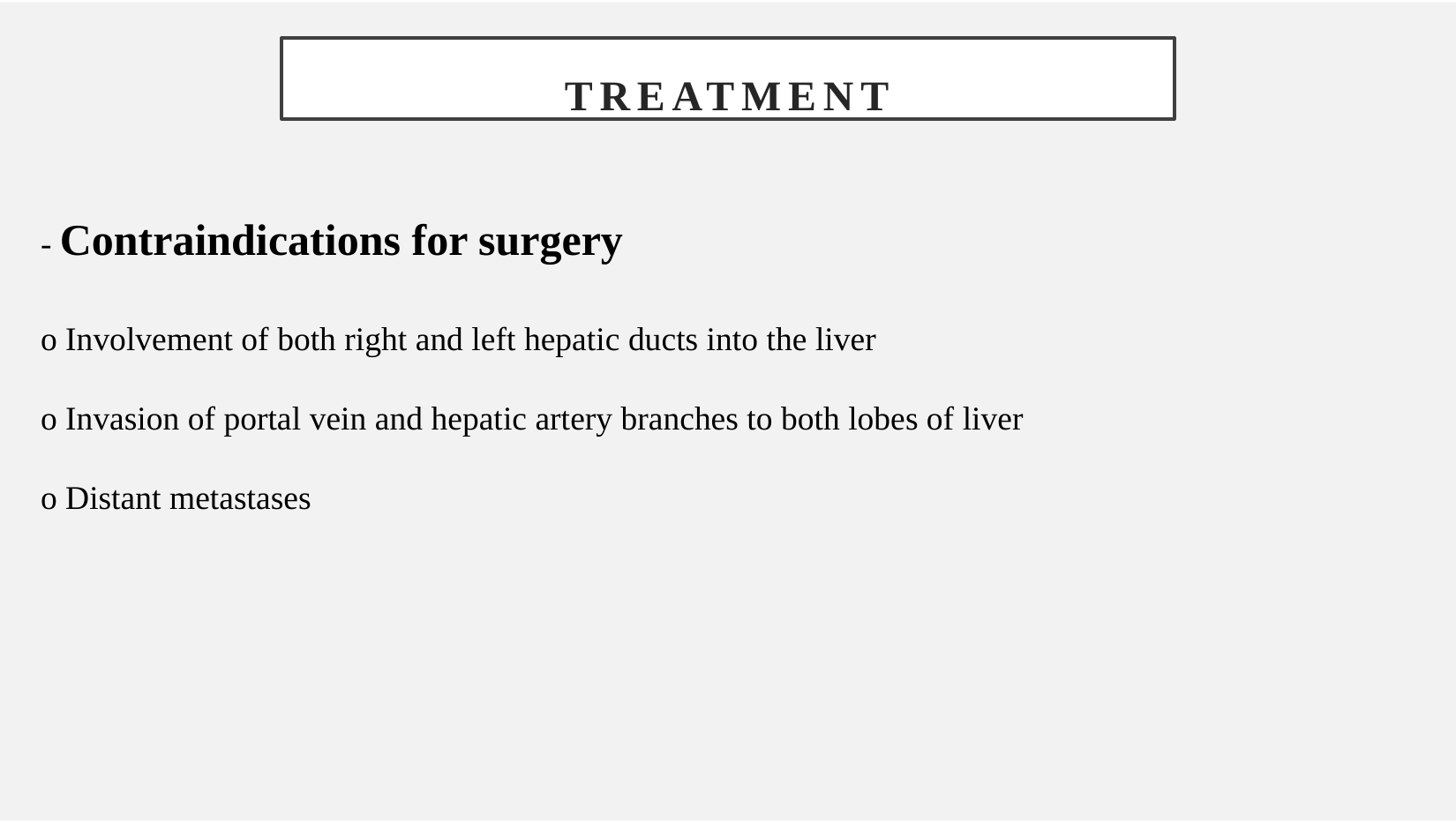

TREATMENT
- Contraindications for surgery

o Involvement of both right and left hepatic ducts into the liver

o Invasion of portal vein and hepatic artery branches to both lobes of liver

o Distant metastases